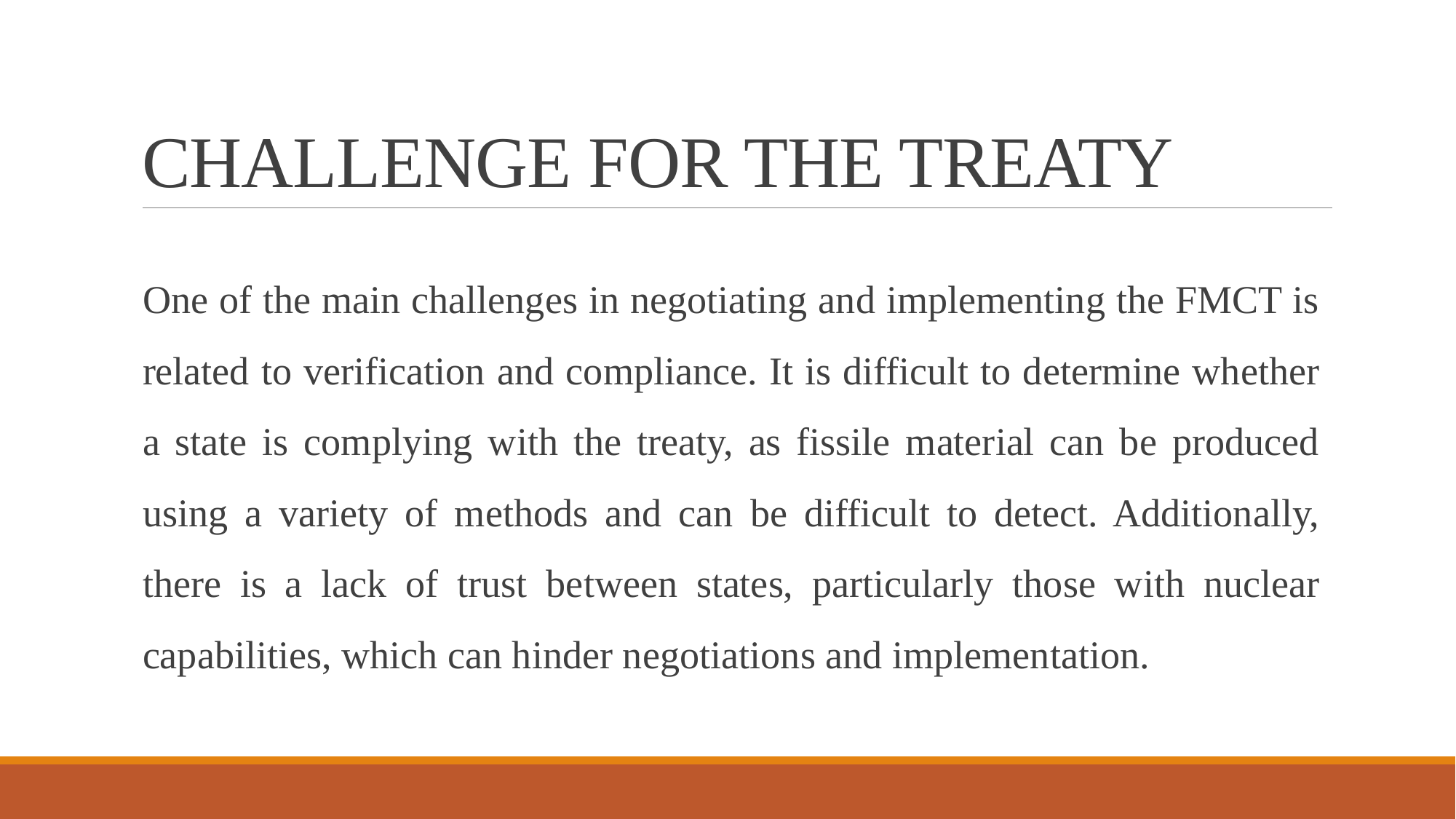

# CHALLENGE FOR THE TREATY
One of the main challenges in negotiating and implementing the FMCT is related to verification and compliance. It is difficult to determine whether a state is complying with the treaty, as fissile material can be produced using a variety of methods and can be difficult to detect. Additionally, there is a lack of trust between states, particularly those with nuclear capabilities, which can hinder negotiations and implementation.